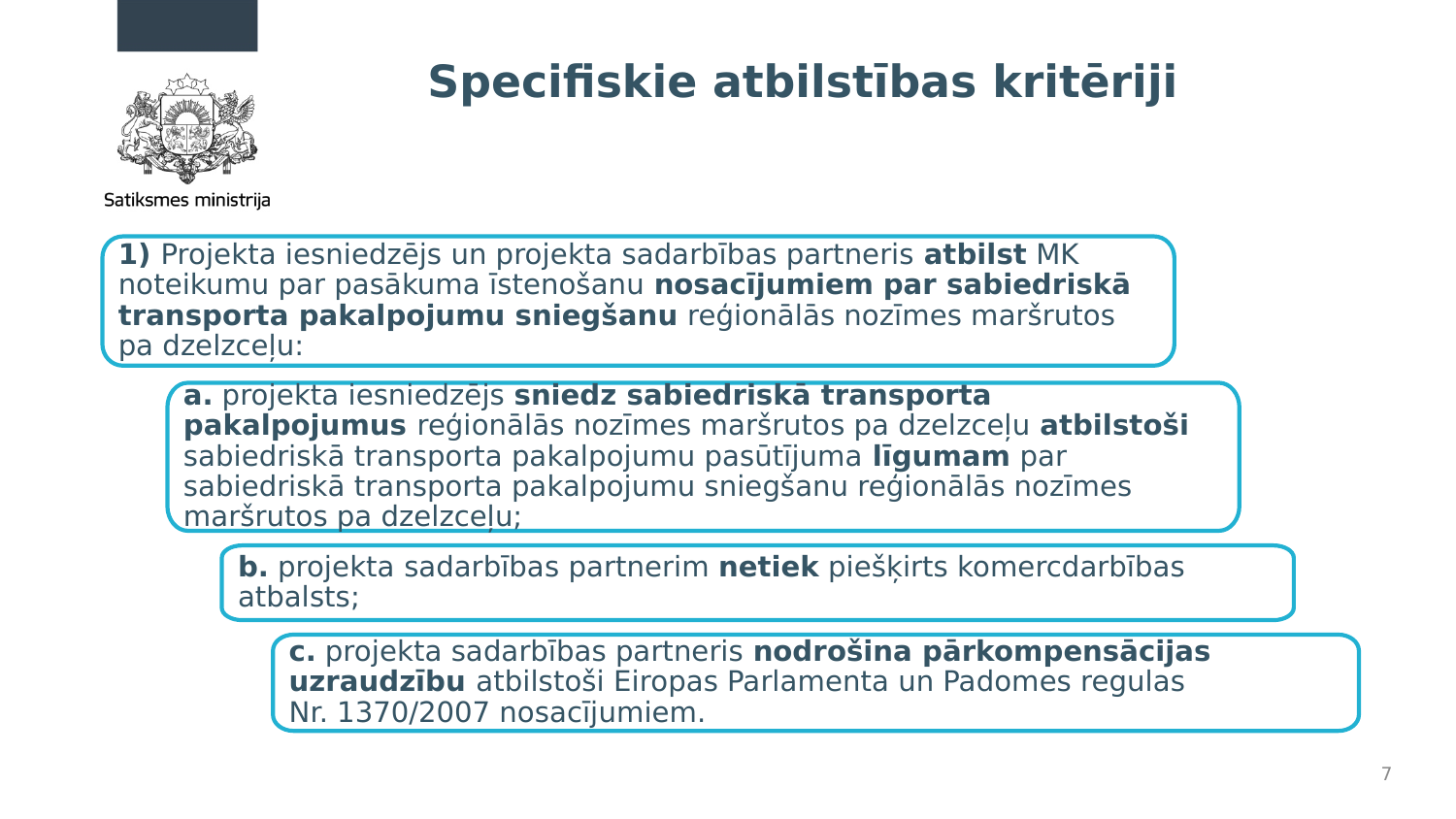

# Specifiskie atbilstības kritēriji
1) Projekta iesniedzējs un projekta sadarbības partneris atbilst MK noteikumu par pasākuma īstenošanu nosacījumiem par sabiedriskā transporta pakalpojumu sniegšanu reģionālās nozīmes maršrutos pa dzelzceļu:
a. projekta iesniedzējs sniedz sabiedriskā transporta pakalpojumus reģionālās nozīmes maršrutos pa dzelzceļu atbilstoši sabiedriskā transporta pakalpojumu pasūtījuma līgumam par sabiedriskā transporta pakalpojumu sniegšanu reģionālās nozīmes maršrutos pa dzelzceļu;
b. projekta sadarbības partnerim netiek piešķirts komercdarbības atbalsts;
c. projekta sadarbības partneris nodrošina pārkompensācijas uzraudzību atbilstoši Eiropas Parlamenta un Padomes regulas Nr. 1370/2007 nosacījumiem.
7